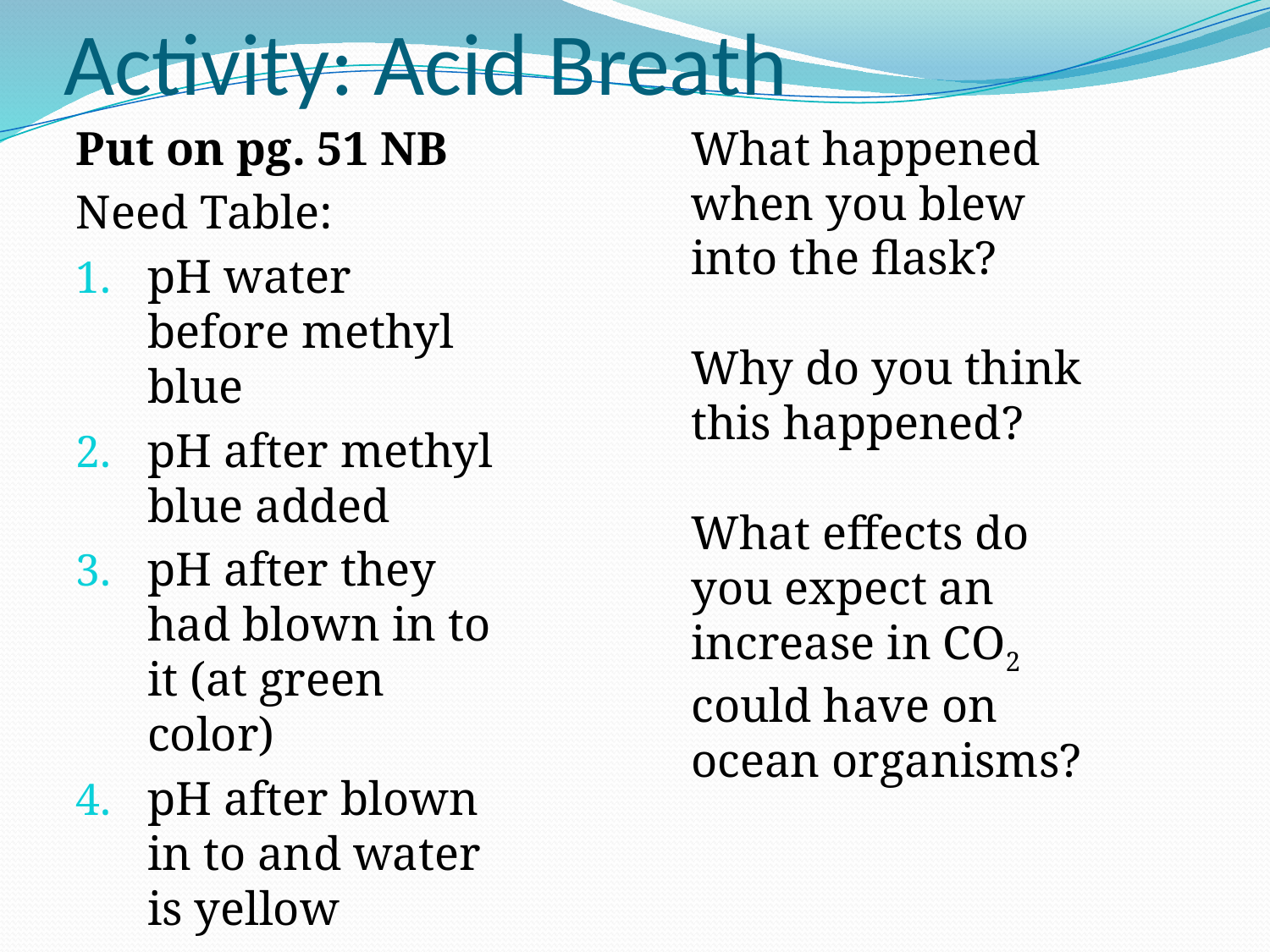

# Activity: Acid Breath
Put on pg. 51 NB
Need Table:
pH water before methyl blue
pH after methyl blue added
pH after they had blown in to it (at green color)
pH after blown in to and water is yellow

What happened when you blew into the flask?

Why do you think this happened?

What effects do you expect an increase in CO2 could have on ocean organisms?